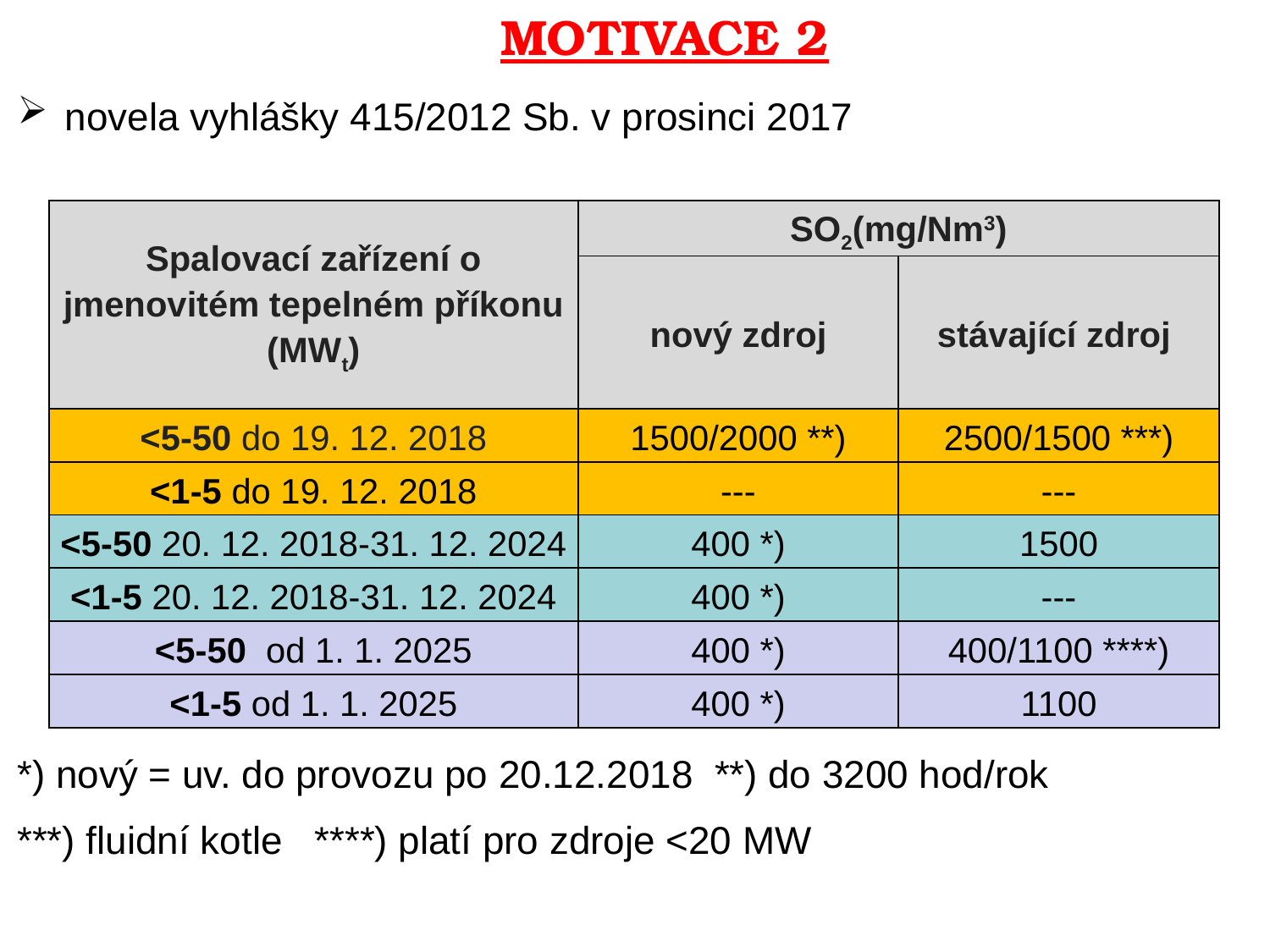

MOTIVACE 2
novela vyhlášky 415/2012 Sb. v prosinci 2017
| Spalovací zařízení o jmenovitém tepelném příkonu (MWt) | SO2(mg/Nm3) |  |
| --- | --- | --- |
|  | nový zdroj | stávající zdroj |
| <5-50 do 19. 12. 2018 | 1500/2000 \*\*) | 2500/1500 \*\*\*) |
| <1-5 do 19. 12. 2018 | --- | --- |
| <5-50 20. 12. 2018-31. 12. 2024 | 400 \*) | 1500 |
| <1-5 20. 12. 2018-31. 12. 2024 | 400 \*) | --- |
| <5-50 od 1. 1. 2025 | 400 \*) | 400/1100 \*\*\*\*) |
| <1-5 od 1. 1. 2025 | 400 \*) | 1100 |
*) nový = uv. do provozu po 20.12.2018  **) do 3200 hod/rok
***) fluidní kotle   ****) platí pro zdroje <20 MW